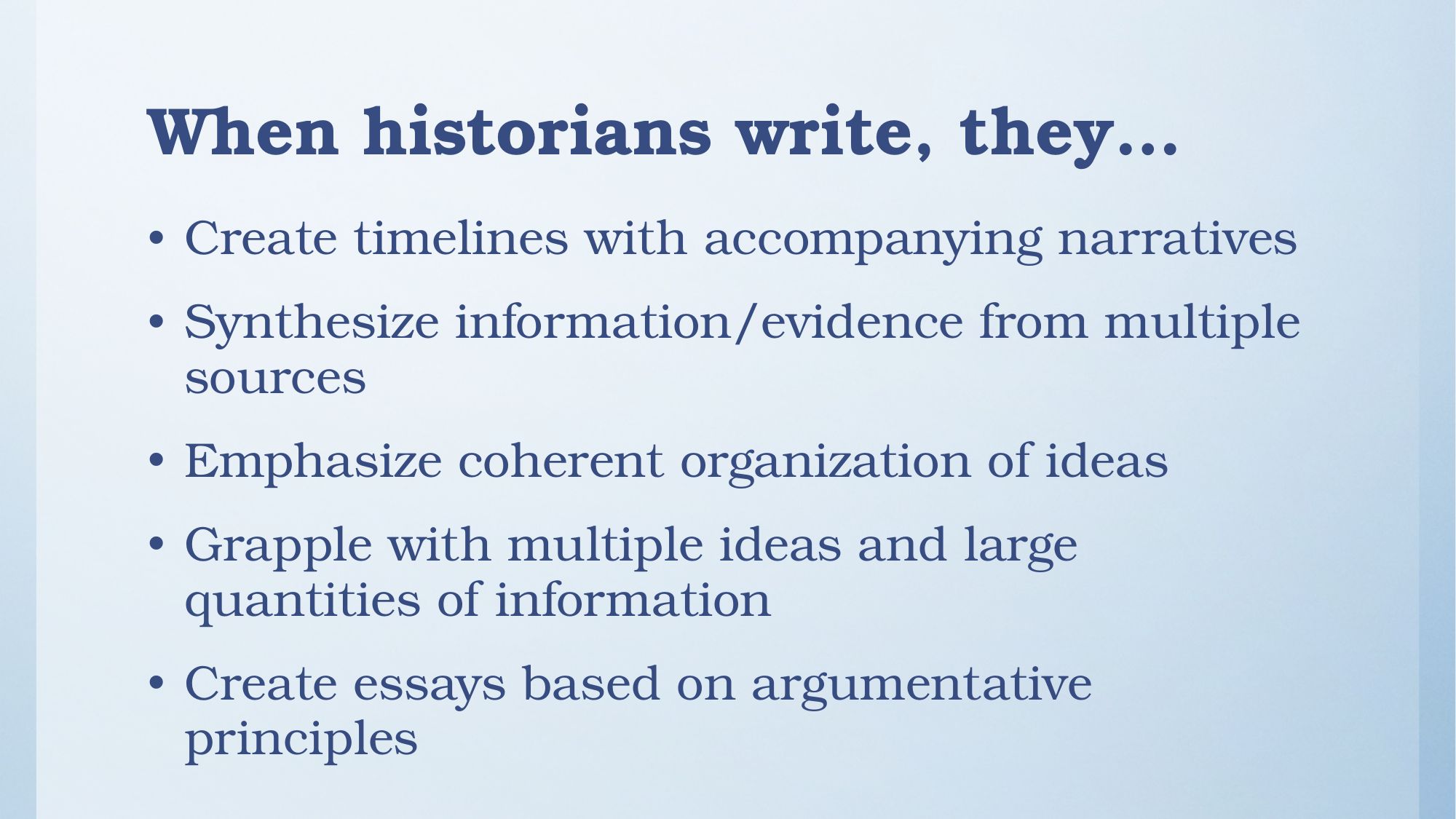

# When historians write, they…
Create timelines with accompanying narratives
Synthesize information/evidence from multiple sources
Emphasize coherent organization of ideas
Grapple with multiple ideas and large quantities of information
Create essays based on argumentative principles